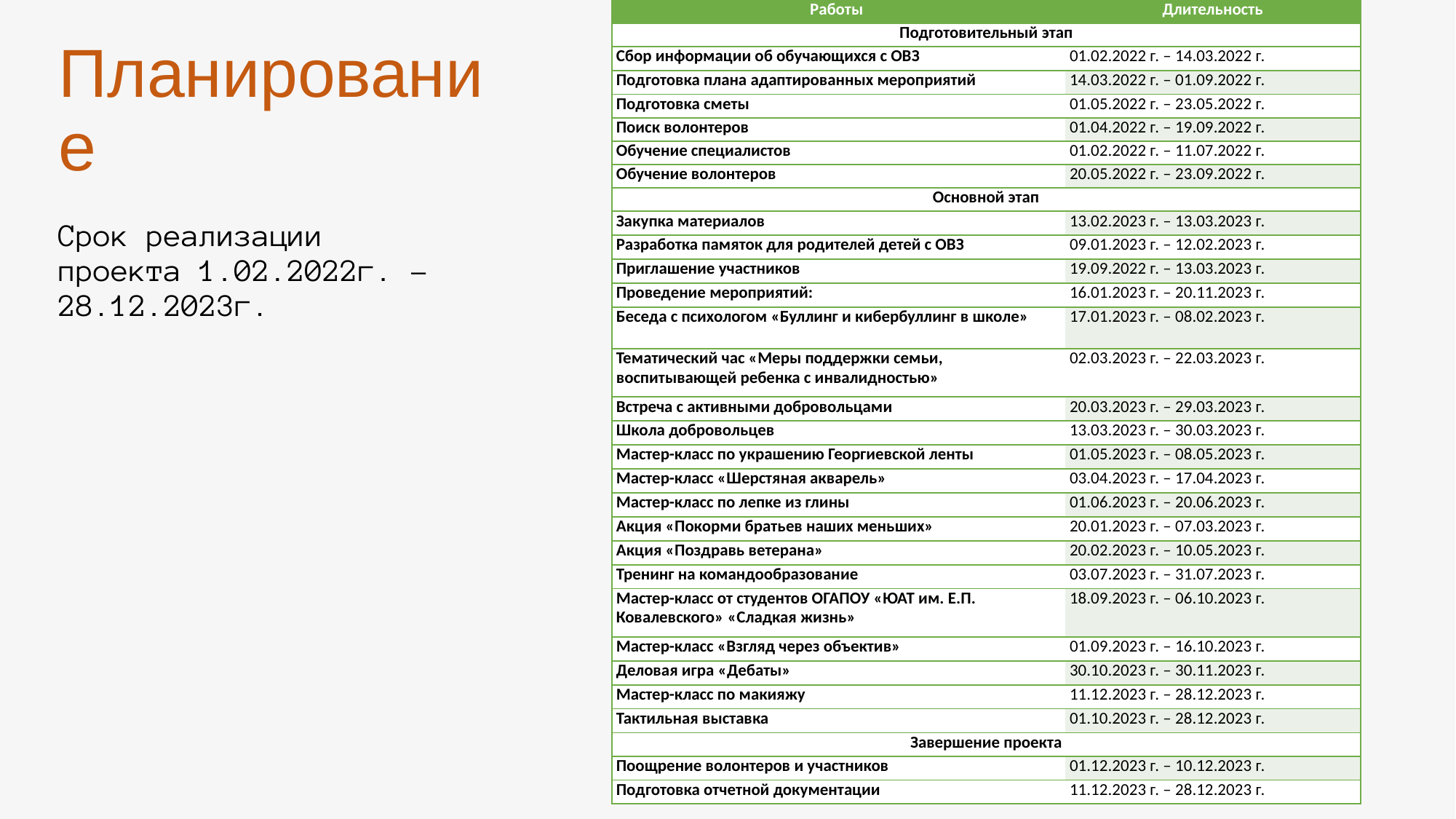

| Работы | Длительность |
| --- | --- |
| Подготовительный этап |  |
| Сбор информации об обучающихся с ОВЗ | 01.02.2022 г. – 14.03.2022 г. |
| Подготовка плана адаптированных мероприятий | 14.03.2022 г. – 01.09.2022 г. |
| Подготовка сметы | 01.05.2022 г. – 23.05.2022 г. |
| Поиск волонтеров | 01.04.2022 г. – 19.09.2022 г. |
| Обучение специалистов | 01.02.2022 г. – 11.07.2022 г. |
| Обучение волонтеров | 20.05.2022 г. – 23.09.2022 г. |
| Основной этап |  |
| Закупка материалов | 13.02.2023 г. – 13.03.2023 г. |
| Разработка памяток для родителей детей с ОВЗ | 09.01.2023 г. – 12.02.2023 г. |
| Приглашение участников | 19.09.2022 г. – 13.03.2023 г. |
| Проведение мероприятий: | 16.01.2023 г. – 20.11.2023 г. |
| Беседа с психологом «Буллинг и кибербуллинг в школе» | 17.01.2023 г. – 08.02.2023 г. |
| Тематический час «Меры поддержки семьи, воспитывающей ребенка с инвалидностью» | 02.03.2023 г. – 22.03.2023 г. |
| Встреча с активными добровольцами | 20.03.2023 г. – 29.03.2023 г. |
| Школа добровольцев | 13.03.2023 г. – 30.03.2023 г. |
| Мастер-класс по украшению Георгиевской ленты | 01.05.2023 г. – 08.05.2023 г. |
| Мастер-класс «Шерстяная акварель» | 03.04.2023 г. – 17.04.2023 г. |
| Мастер-класс по лепке из глины | 01.06.2023 г. – 20.06.2023 г. |
| Акция «Покорми братьев наших меньших» | 20.01.2023 г. – 07.03.2023 г. |
| Акция «Поздравь ветерана» | 20.02.2023 г. – 10.05.2023 г. |
| Тренинг на командообразование | 03.07.2023 г. – 31.07.2023 г. |
| Мастер-класс от студентов ОГАПОУ «ЮАТ им. Е.П. Ковалевского» «Сладкая жизнь» | 18.09.2023 г. – 06.10.2023 г. |
| Мастер-класс «Взгляд через объектив» | 01.09.2023 г. – 16.10.2023 г. |
| Деловая игра «Дебаты» | 30.10.2023 г. – 30.11.2023 г. |
| Мастер-класс по макияжу | 11.12.2023 г. – 28.12.2023 г. |
| Тактильная выставка | 01.10.2023 г. – 28.12.2023 г. |
| Завершение проекта |  |
| Поощрение волонтеров и участников | 01.12.2023 г. – 10.12.2023 г. |
| Подготовка отчетной документации | 11.12.2023 г. – 28.12.2023 г. |
# Планирование
Срок реализации проекта 1.02.2022г. – 28.12.2023г.